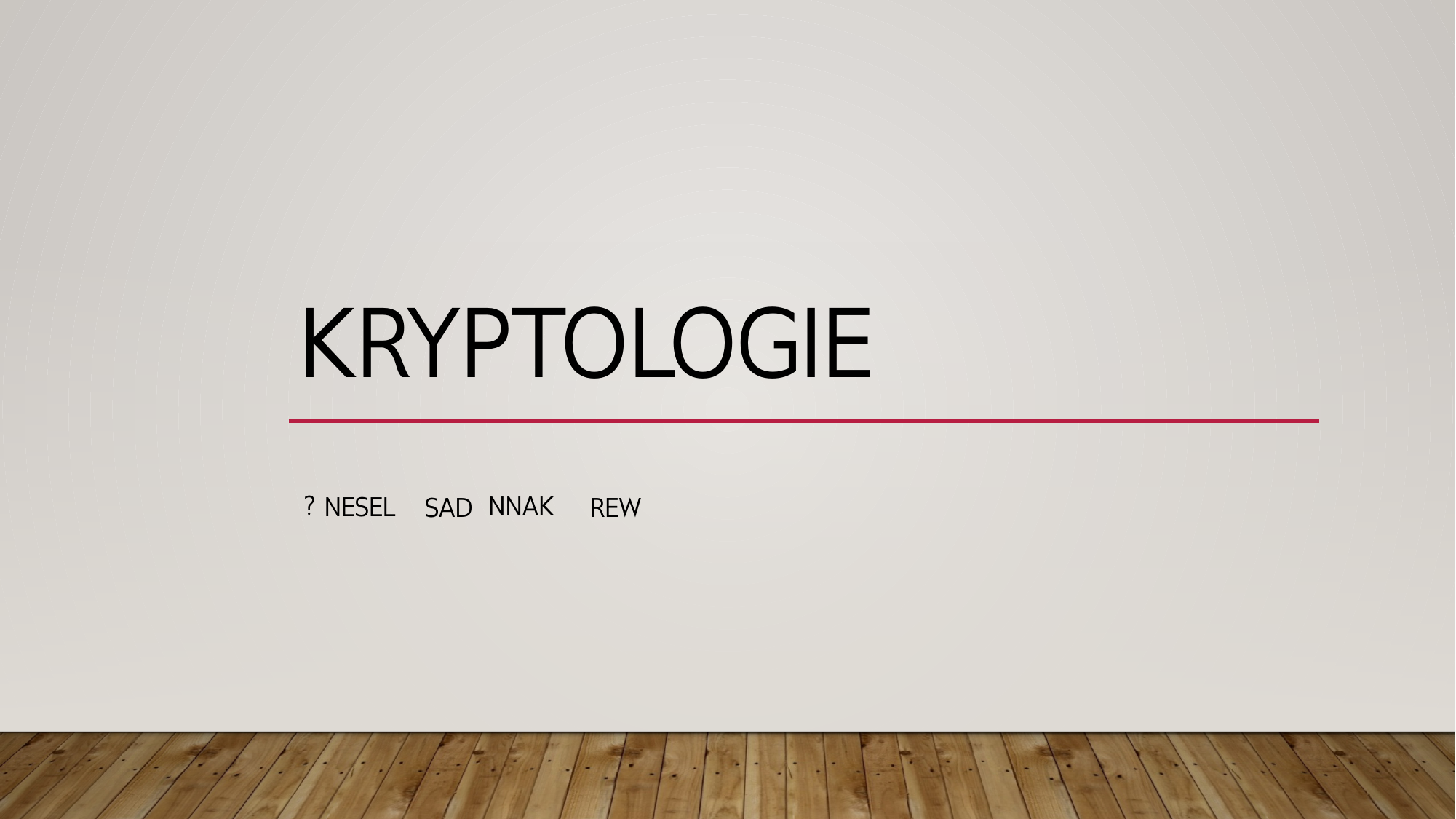

# Kryptologie
?
NNAK
NESEL
SAD
REW